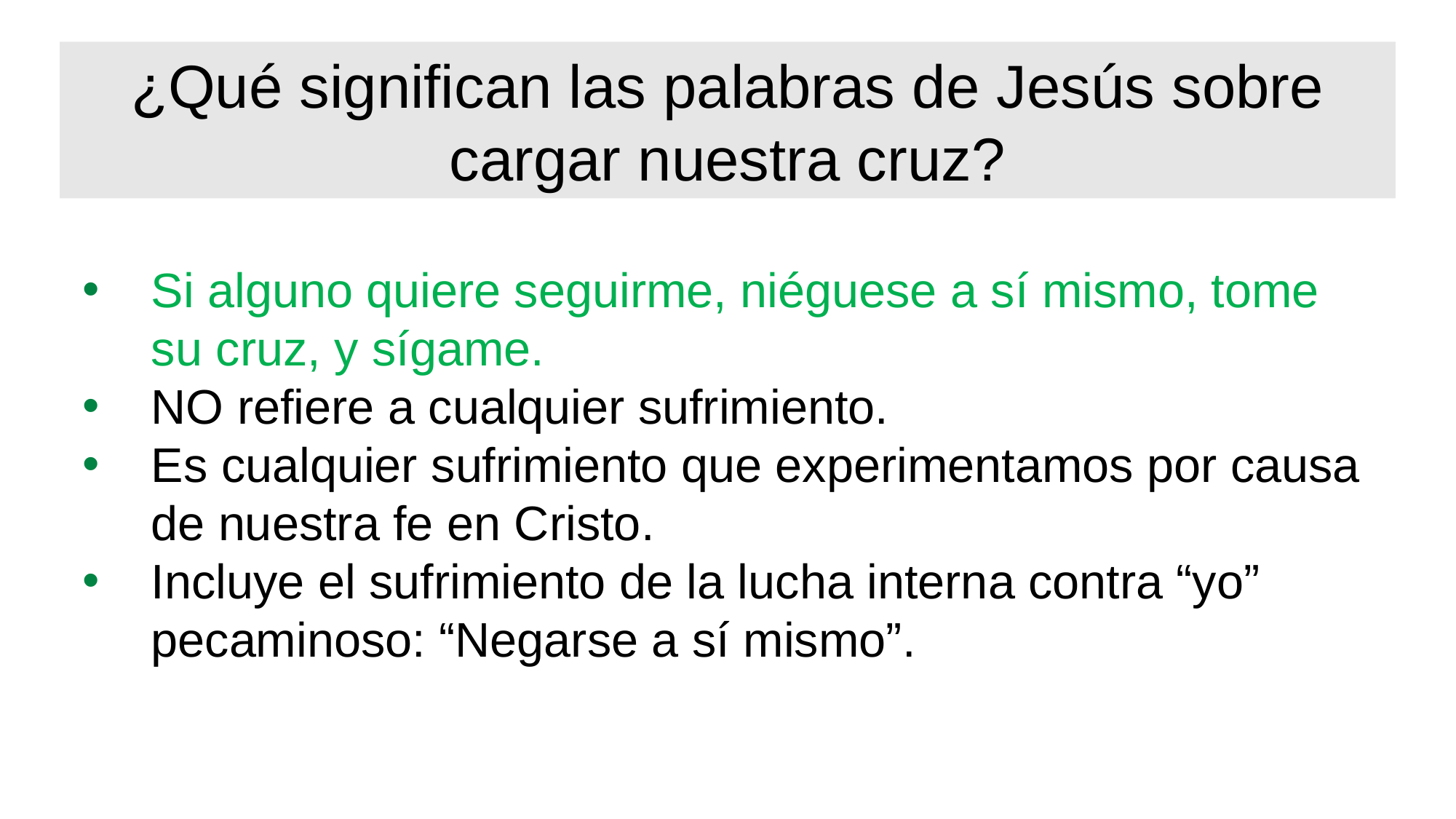

¿Qué significan las palabras de Jesús sobre cargar nuestra cruz?
Si alguno quiere seguirme, niéguese a sí mismo, tome su cruz, y sígame.
NO refiere a cualquier sufrimiento.
Es cualquier sufrimiento que experimentamos por causa de nuestra fe en Cristo.
Incluye el sufrimiento de la lucha interna contra “yo” pecaminoso: “Negarse a sí mismo”.